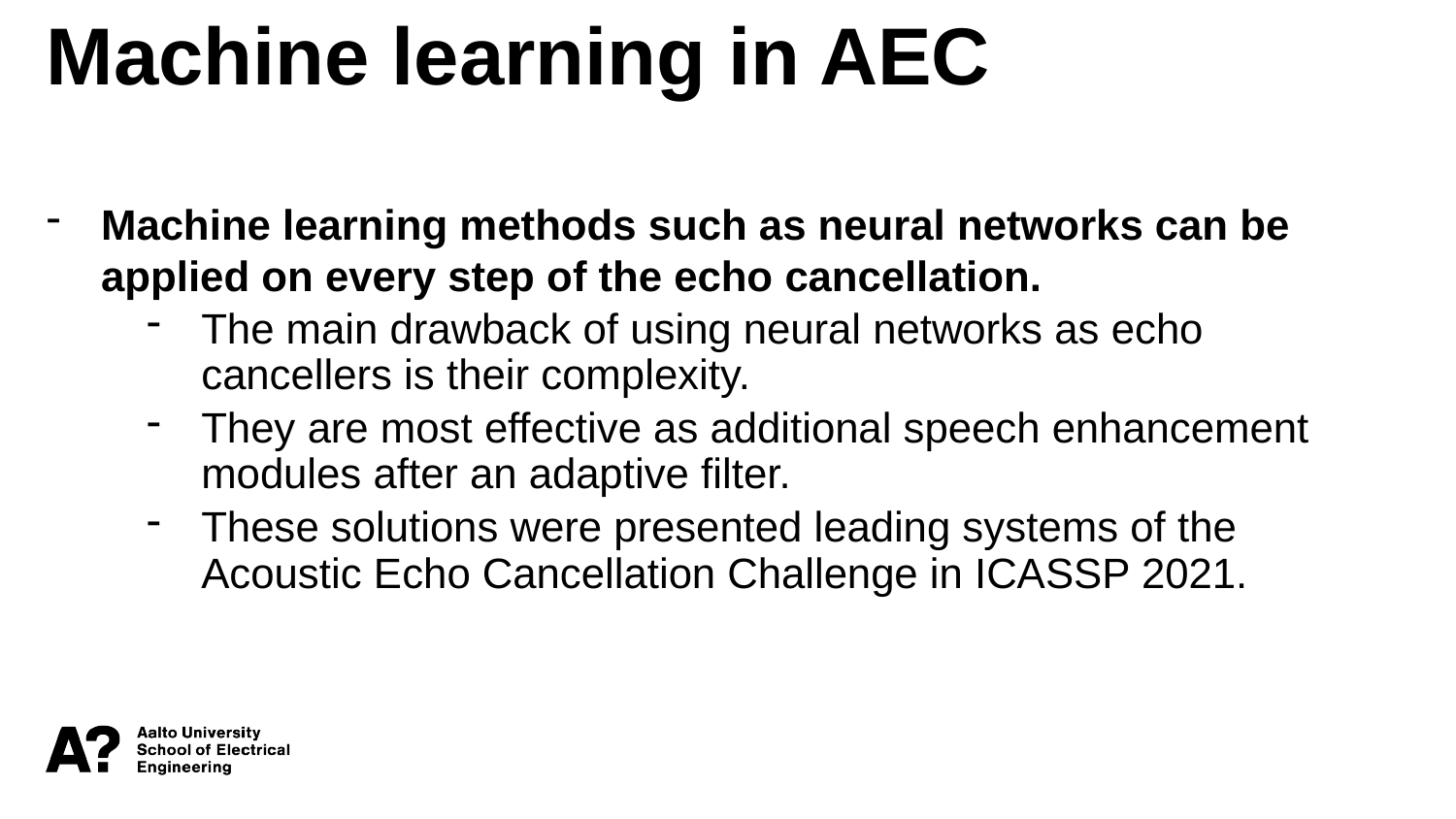

Machine learning in AEC
Machine learning methods such as neural networks can be applied on every step of the echo cancellation.
The main drawback of using neural networks as echo cancellers is their complexity.
They are most effective as additional speech enhancement modules after an adaptive filter.
These solutions were presented leading systems of the Acoustic Echo Cancellation Challenge in ICASSP 2021.